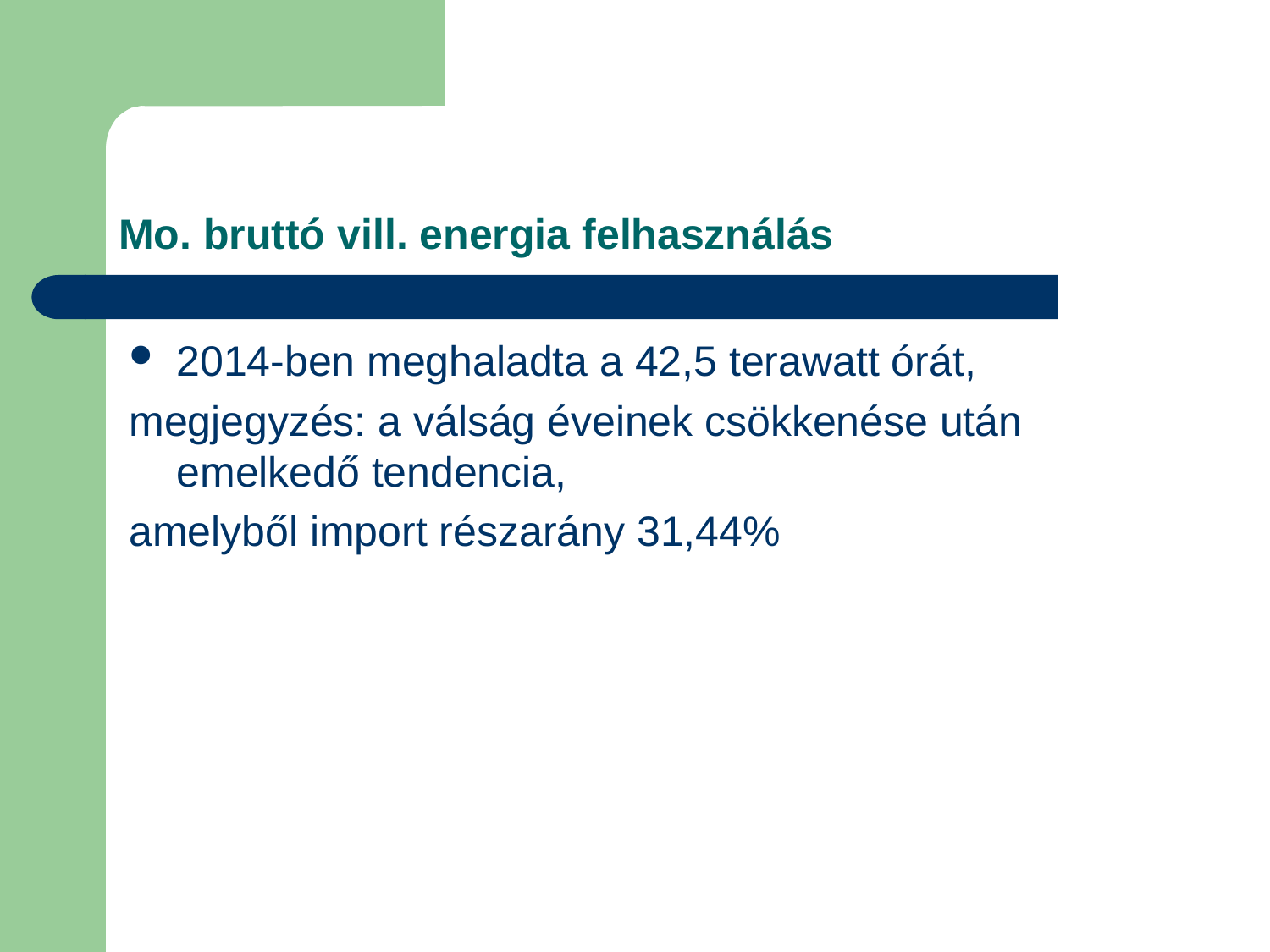

# Mo. bruttó vill. energia felhasználás
2014-ben meghaladta a 42,5 terawatt órát,
megjegyzés: a válság éveinek csökkenése után emelkedő tendencia,
amelyből import részarány 31,44%